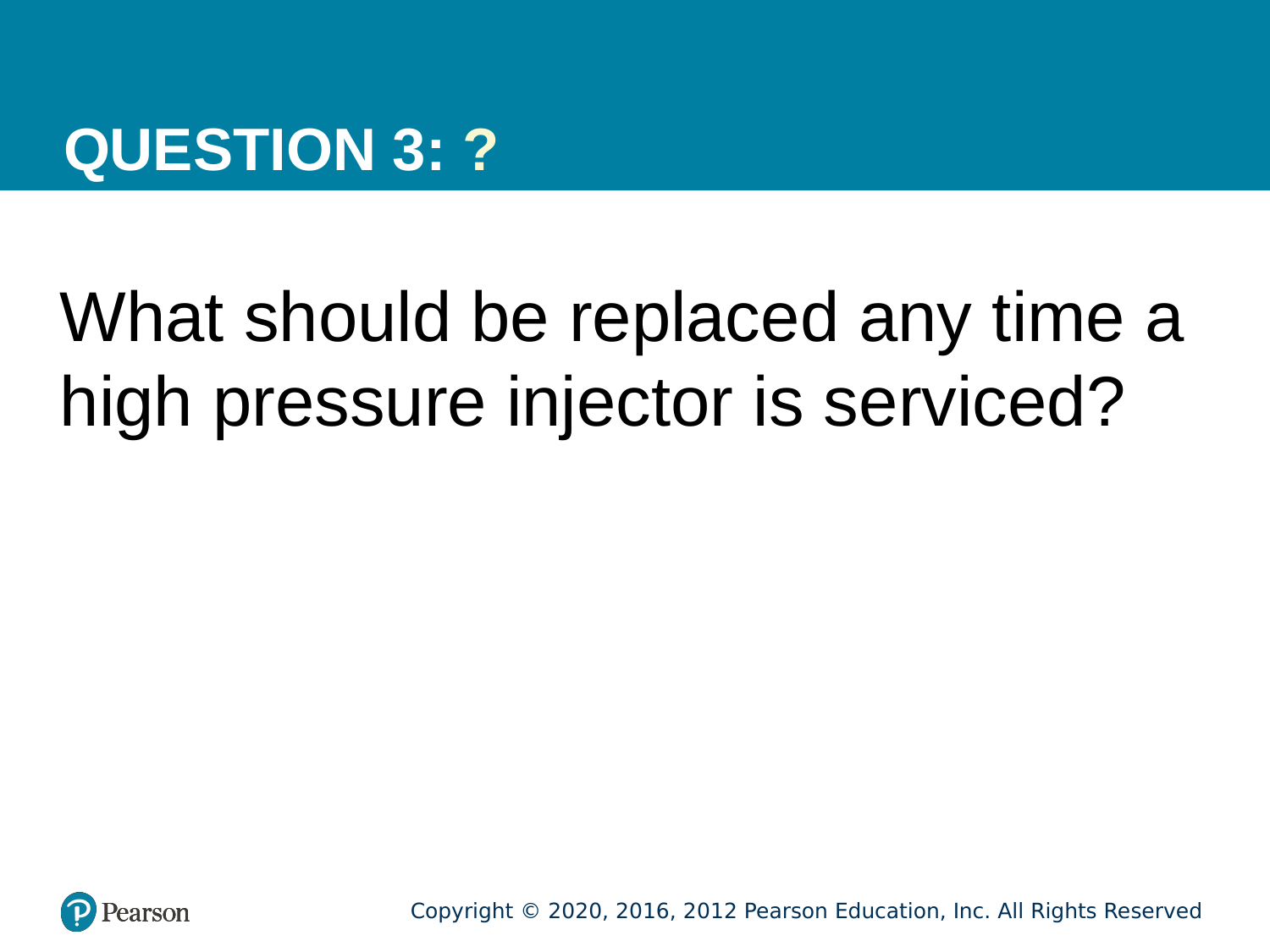

# QUESTION 3: ?
What should be replaced any time a high pressure injector is serviced?